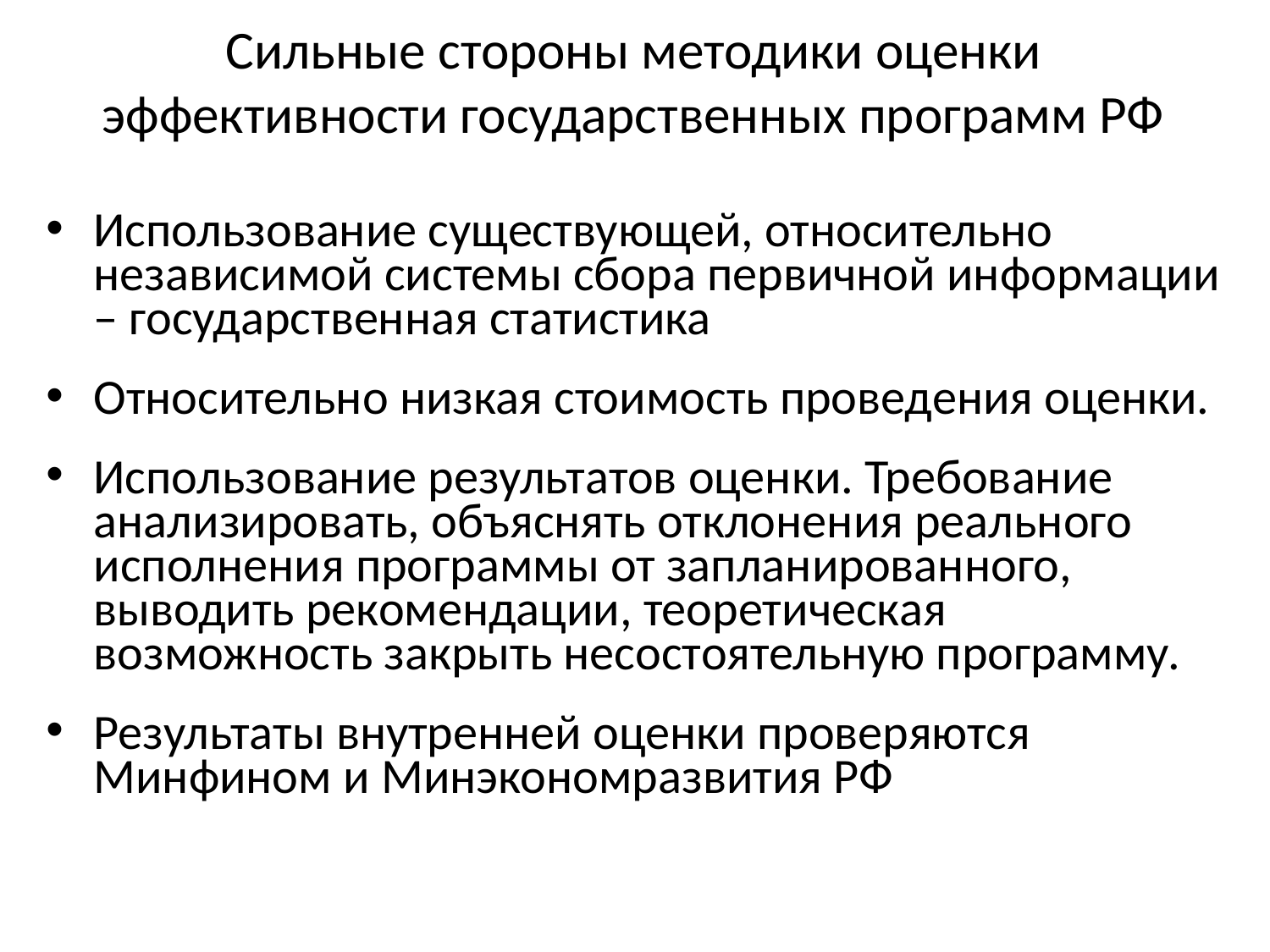

# Сильные стороны методики оценки эффективности государственных программ РФ
Использование существующей, относительно независимой системы сбора первичной информации – государственная статистика
Относительно низкая стоимость проведения оценки.
Использование результатов оценки. Требование анализировать, объяснять отклонения реального исполнения программы от запланированного, выводить рекомендации, теоретическая возможность закрыть несостоятельную программу.
Результаты внутренней оценки проверяются Минфином и Минэкономразвития РФ